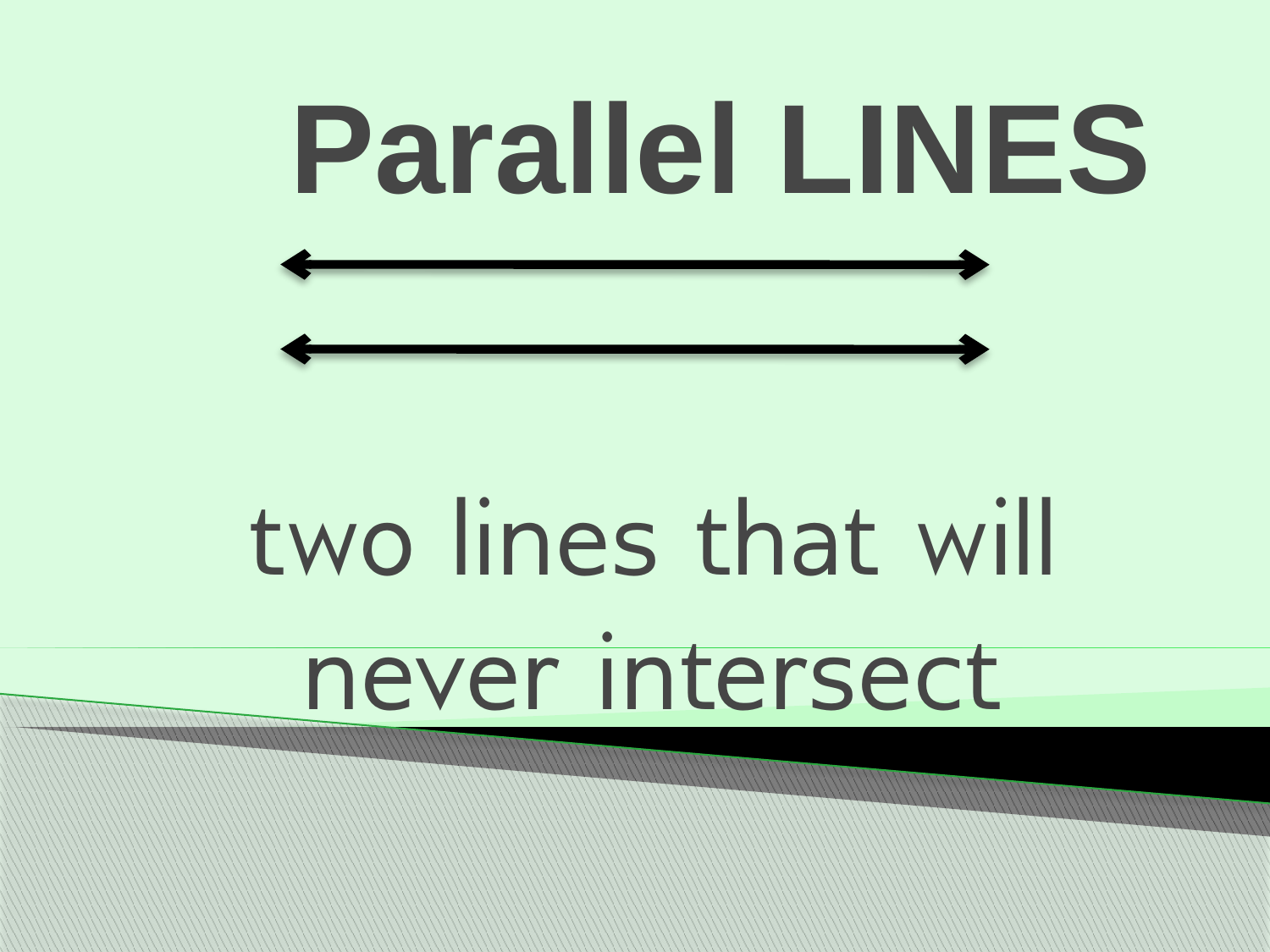

# Parallel LINES

two lines that will never intersect